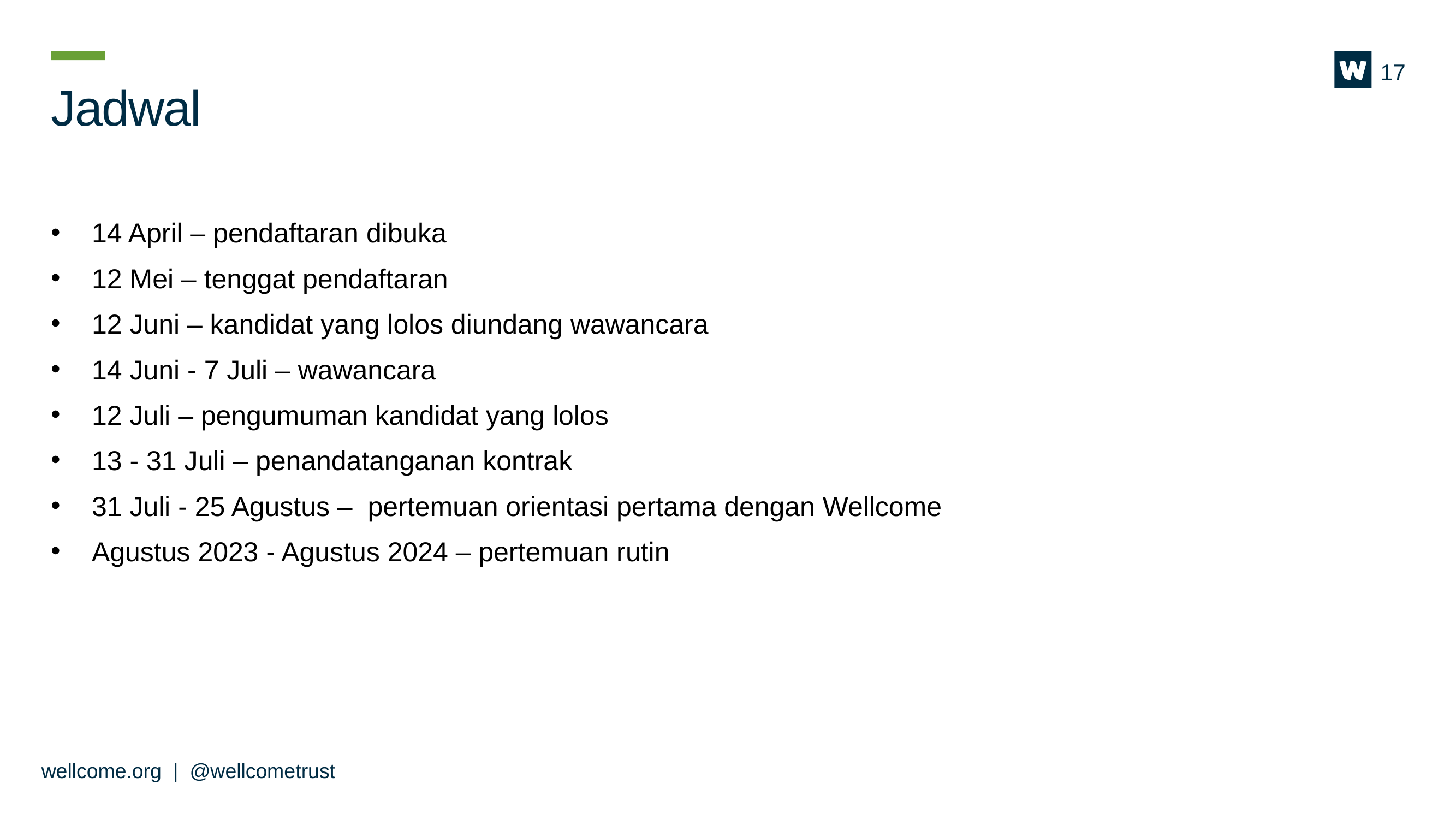

17
# Jadwal
14 April – pendaftaran dibuka
12 Mei – tenggat pendaftaran
12 Juni – kandidat yang lolos diundang wawancara
14 Juni - 7 Juli – wawancara
12 Juli – pengumuman kandidat yang lolos
13 - 31 Juli – penandatanganan kontrak
31 Juli - 25 Agustus –  pertemuan orientasi pertama dengan Wellcome
Agustus 2023 - Agustus 2024 – pertemuan rutin

wellcome.org  |  @wellcometrust